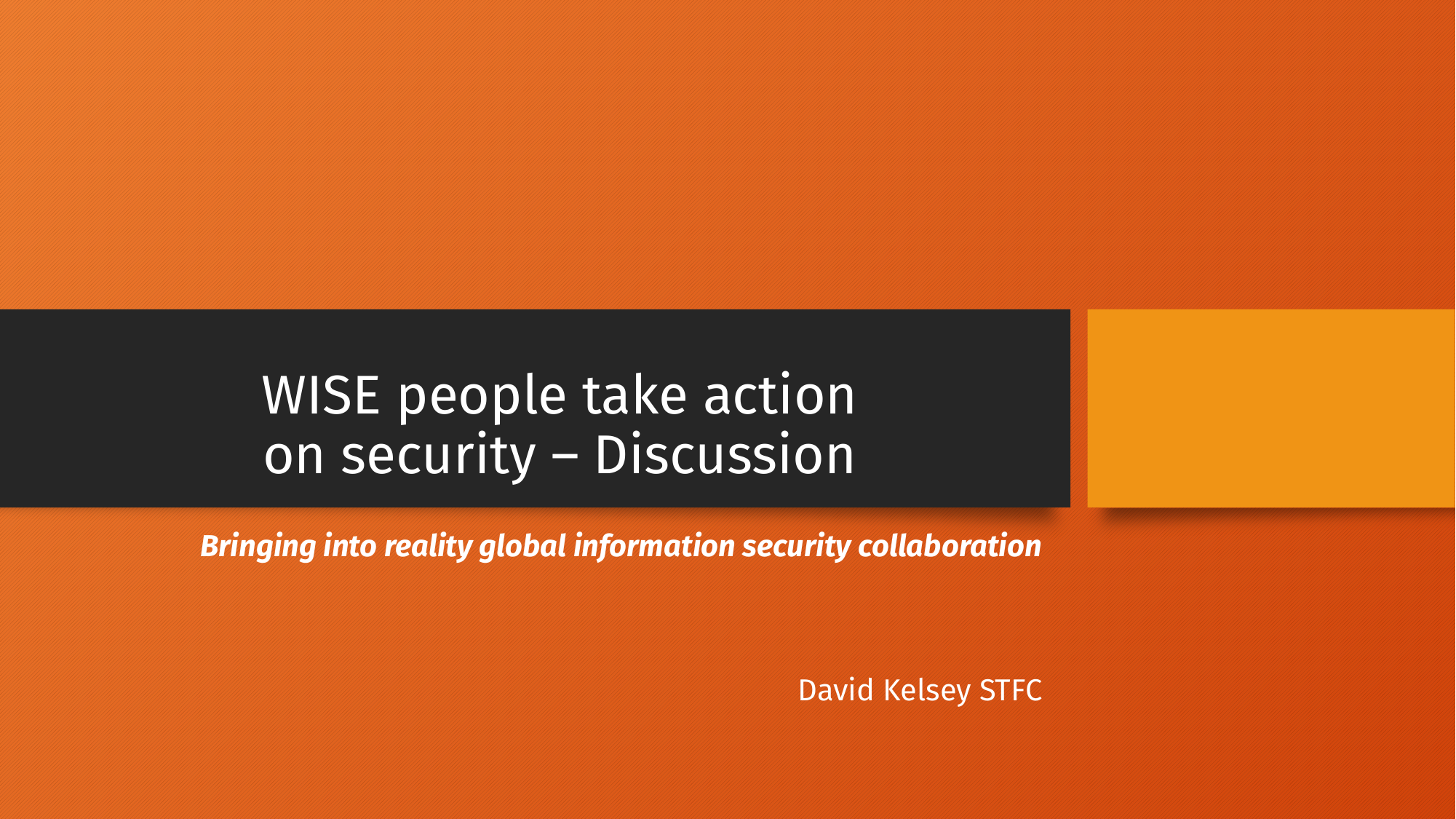

# WISE people take action on security – Discussion
Bringing into reality global information security collaboration

David Kelsey STFC